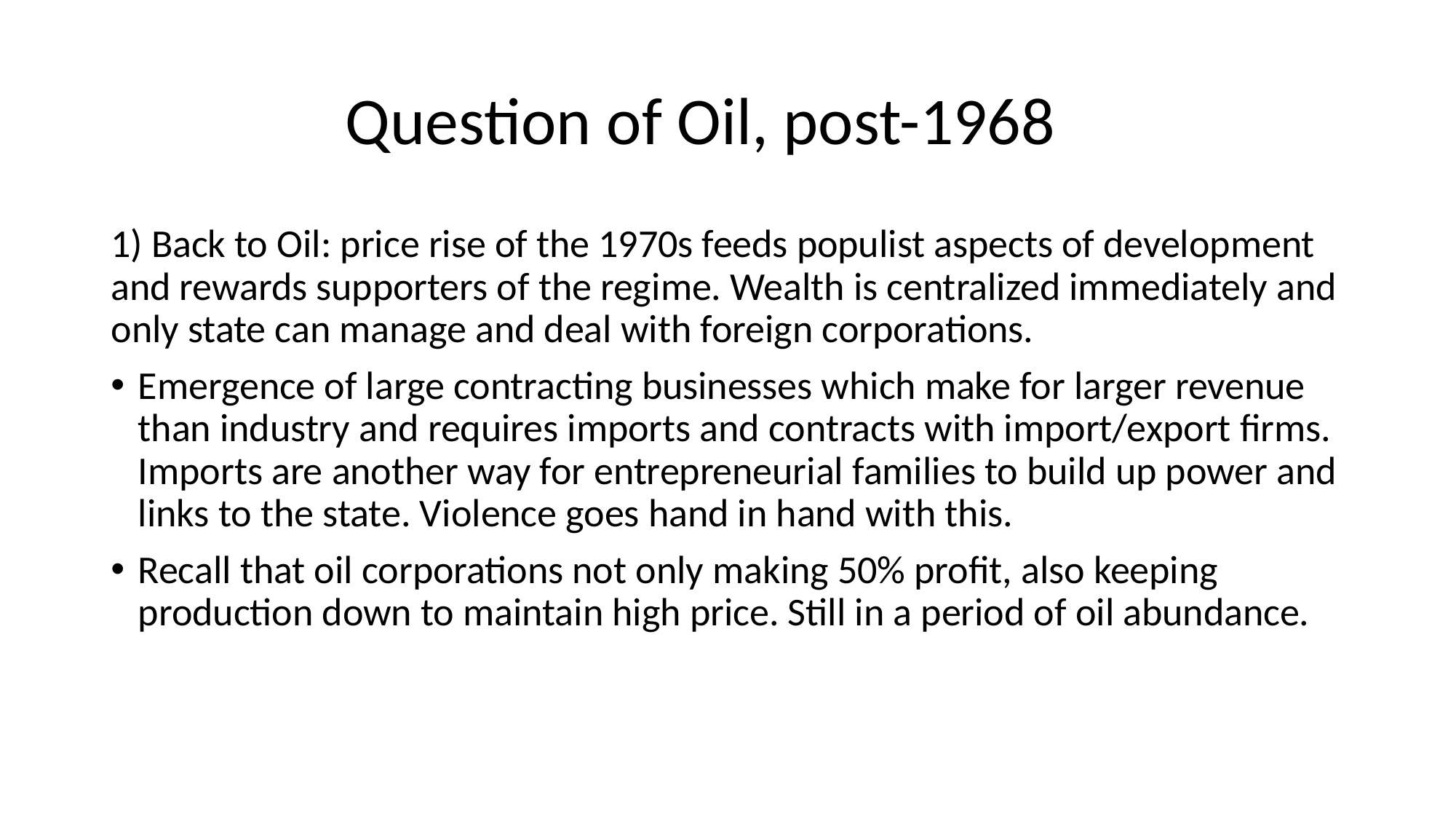

# Question of Oil, post-1968
1) Back to Oil: price rise of the 1970s feeds populist aspects of development and rewards supporters of the regime. Wealth is centralized immediately and only state can manage and deal with foreign corporations.
Emergence of large contracting businesses which make for larger revenue than industry and requires imports and contracts with import/export firms. Imports are another way for entrepreneurial families to build up power and links to the state. Violence goes hand in hand with this.
Recall that oil corporations not only making 50% profit, also keeping production down to maintain high price. Still in a period of oil abundance.